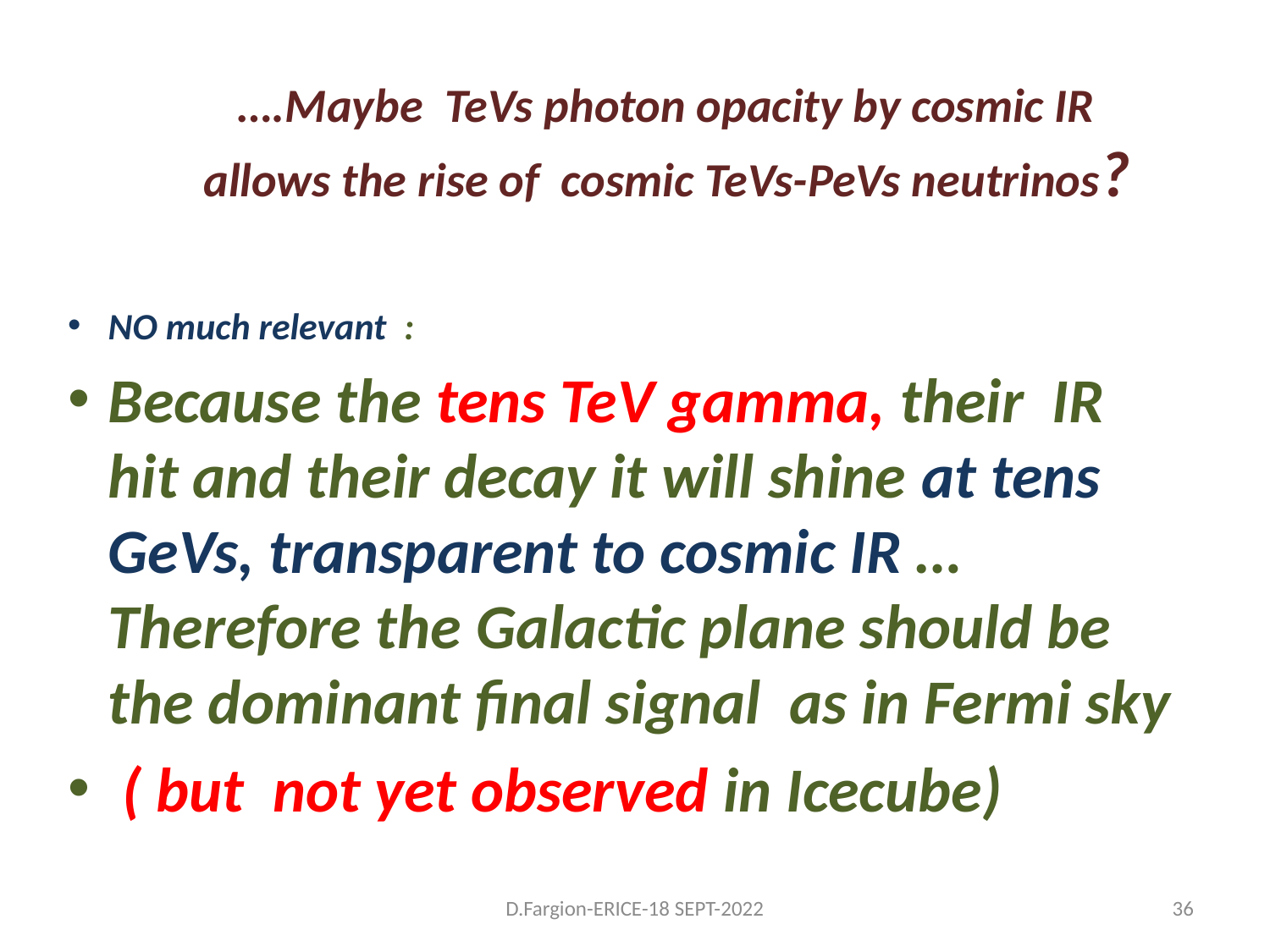

# ….Maybe  TeVs photon opacity by cosmic IR allows the rise of  cosmic TeVs-PeVs neutrinos?
NO much relevant  :
Because the tens TeV gamma, their  IR hit and their decay it will shine at tens GeVs, transparent to cosmic IR …Therefore the Galactic plane should be the dominant final signal  as in Fermi sky
 ( but  not yet observed in Icecube)
D.Fargion-ERICE-18 SEPT-2022
36